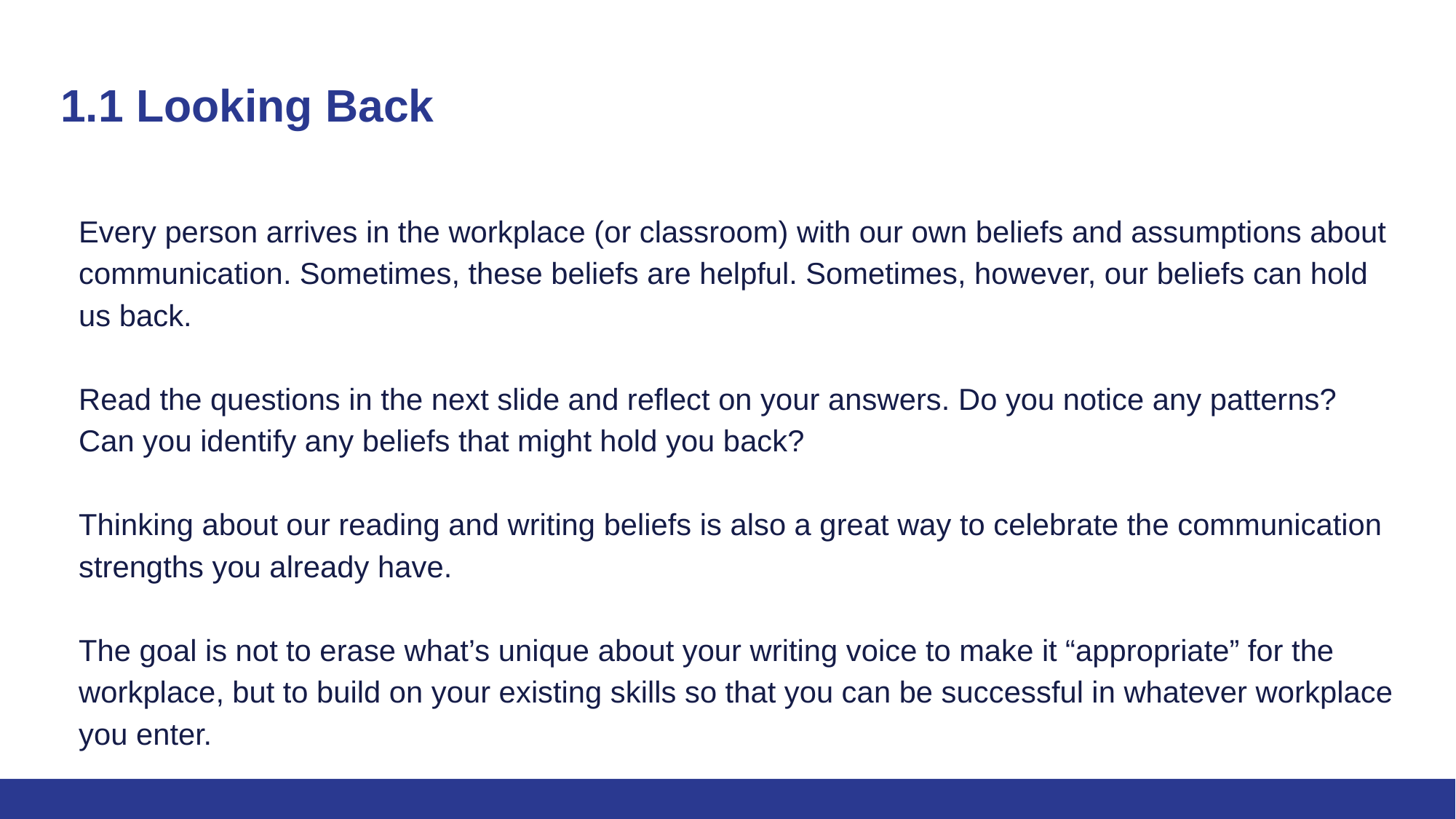

# 1.1 Looking Back
Every person arrives in the workplace (or classroom) with our own beliefs and assumptions about communication. Sometimes, these beliefs are helpful. Sometimes, however, our beliefs can hold us back.

Read the questions in the next slide and reflect on your answers. Do you notice any patterns? Can you identify any beliefs that might hold you back?

Thinking about our reading and writing beliefs is also a great way to celebrate the communication strengths you already have.

The goal is not to erase what’s unique about your writing voice to make it “appropriate” for the workplace, but to build on your existing skills so that you can be successful in whatever workplace you enter.